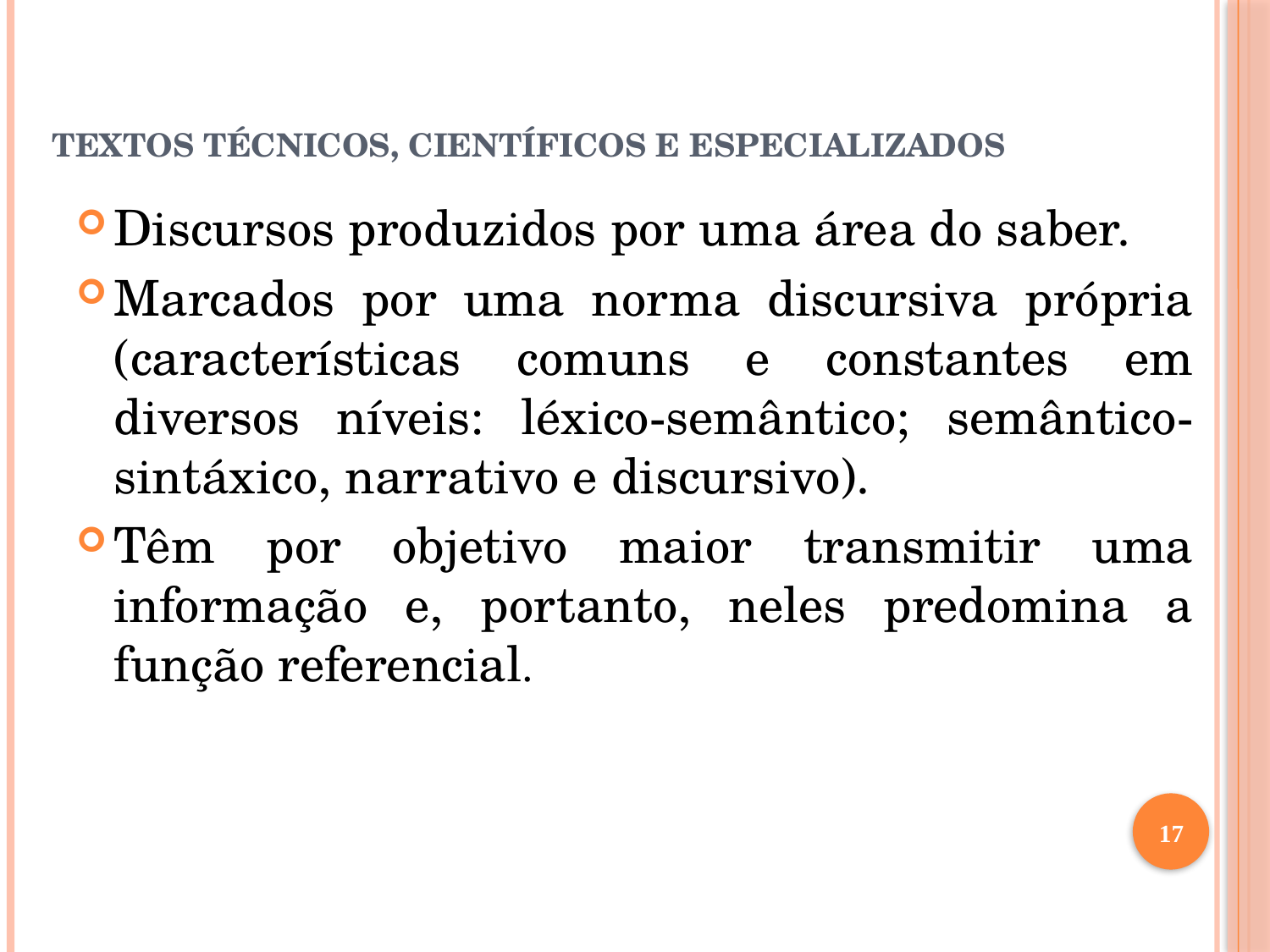

# textos técnicos, científicos e especializados
Discursos produzidos por uma área do saber.
Marcados por uma norma discursiva própria (características comuns e constantes em diversos níveis: léxico-semântico; semântico-sintáxico, narrativo e discursivo).
Têm por objetivo maior transmitir uma informação e, portanto, neles predomina a função referencial.
17